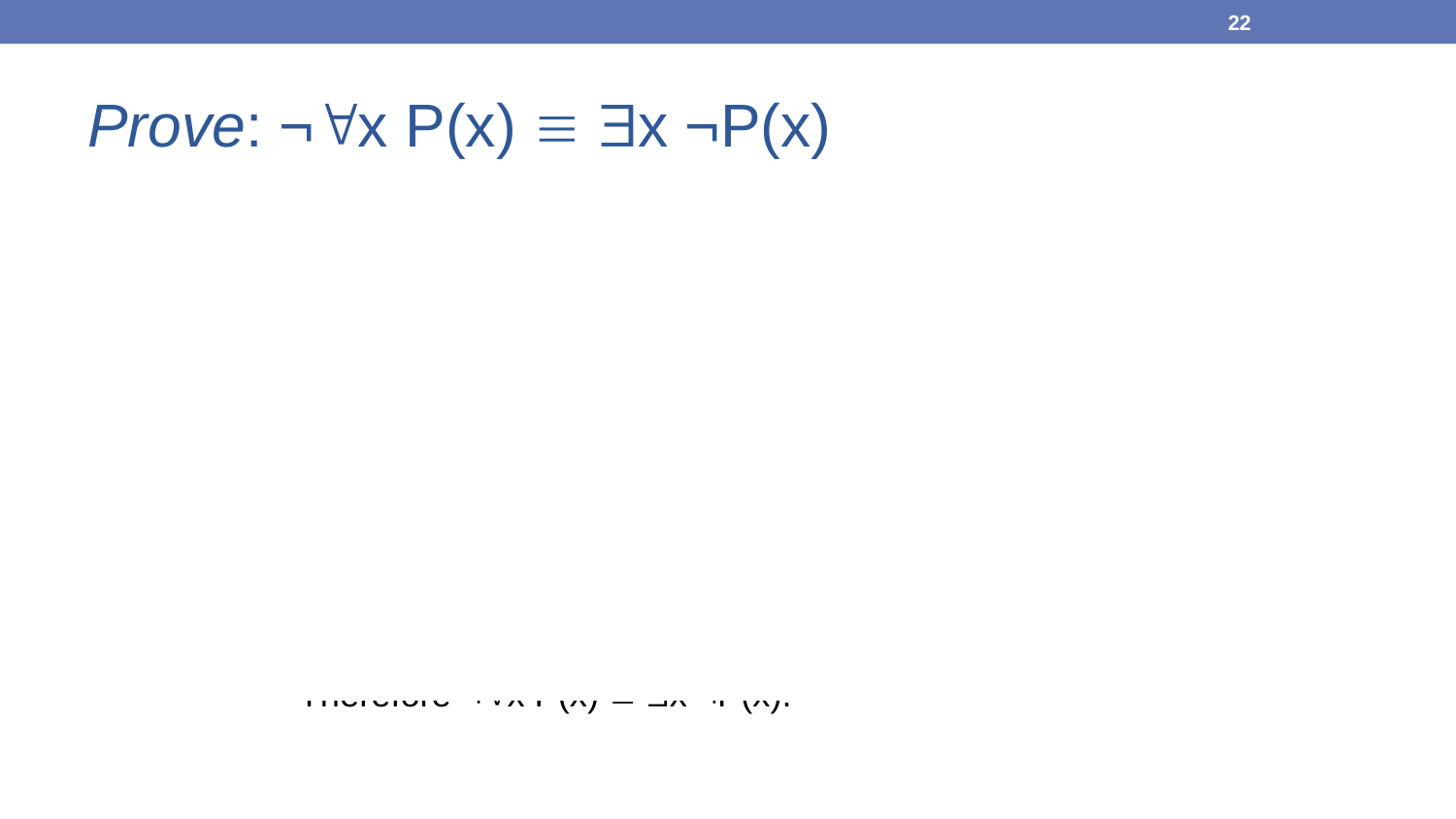

22
# Prove: ¬∀x P(x) ≡ ∃x ¬P(x)

¬∀x P(x) → ∃x ¬P(x)
¬∀x P(x) is true if and only if ∀x P(x) is false
∀x P(x) is false if and only if there is some v such that ¬P(v) is true
If ¬P(v) is true, then ∃x ¬P(x)

∃x ¬P(x) → ¬∀x P(x)
∃x ¬P(x) is true if and only if there is some v such that ¬P(v) is true
If ¬P(v) is true, then clearly P(x) does not hold for all possible values in the domain and thus we have ¬∀x P(x)

Therefore ¬∀x P(x) ≡ ∃x ¬P(x).